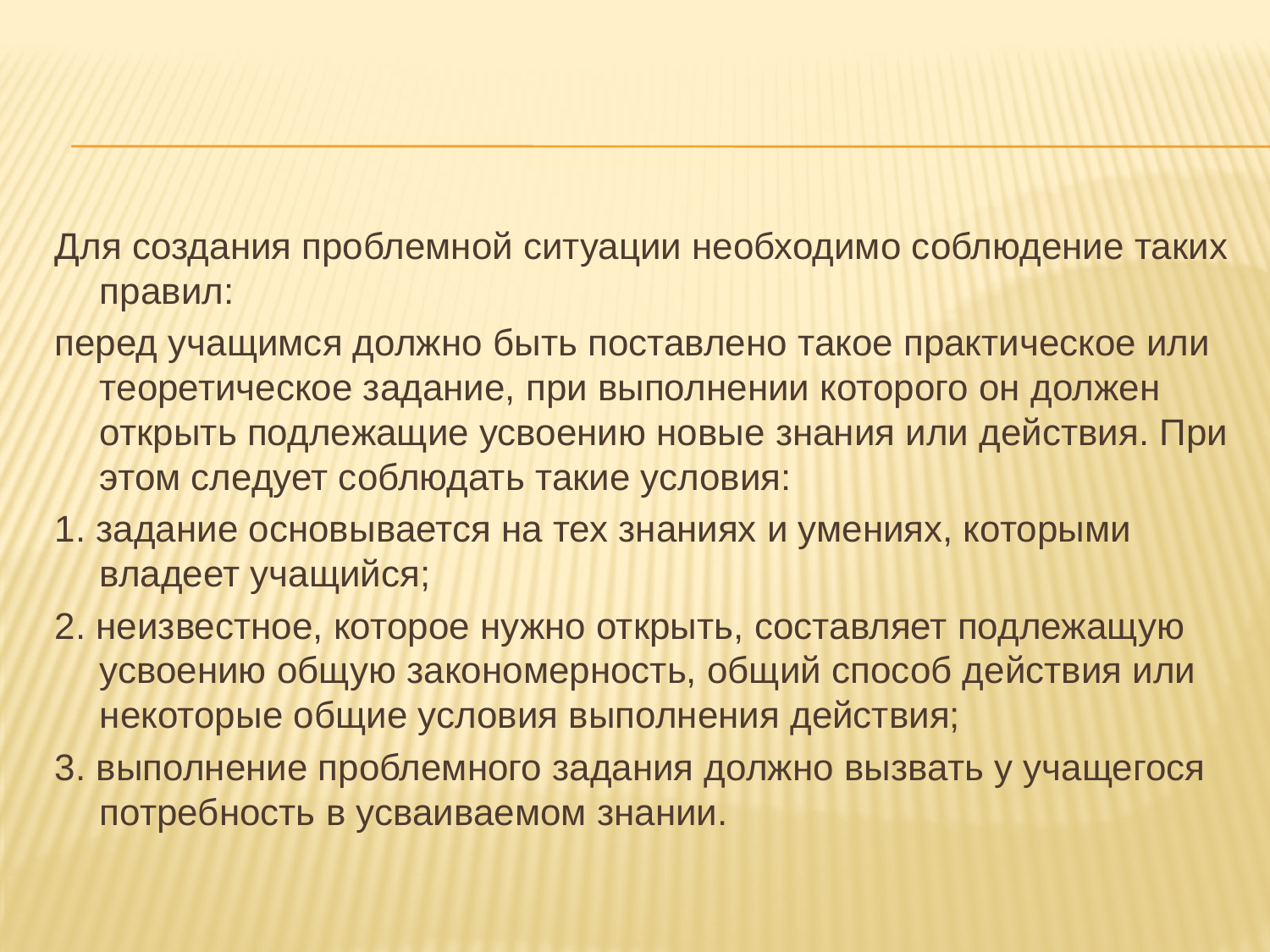

#
Для создания проблемной ситуации необходимо соблюдение таких правил:
перед учащимся должно быть поставлено такое практическое или теоретическое задание, при выполнении которого он должен открыть подлежащие усвоению новые знания или действия. При этом следует соблюдать такие условия:
1. задание основывается на тех знаниях и умениях, которыми владеет учащийся;
2. неизвестное, которое нужно открыть, составляет подлежащую усвоению общую закономерность, общий способ действия или некоторые общие условия выполнения действия;
3. выполнение проблемного задания должно вызвать у учащегося потребность в усваиваемом знании.